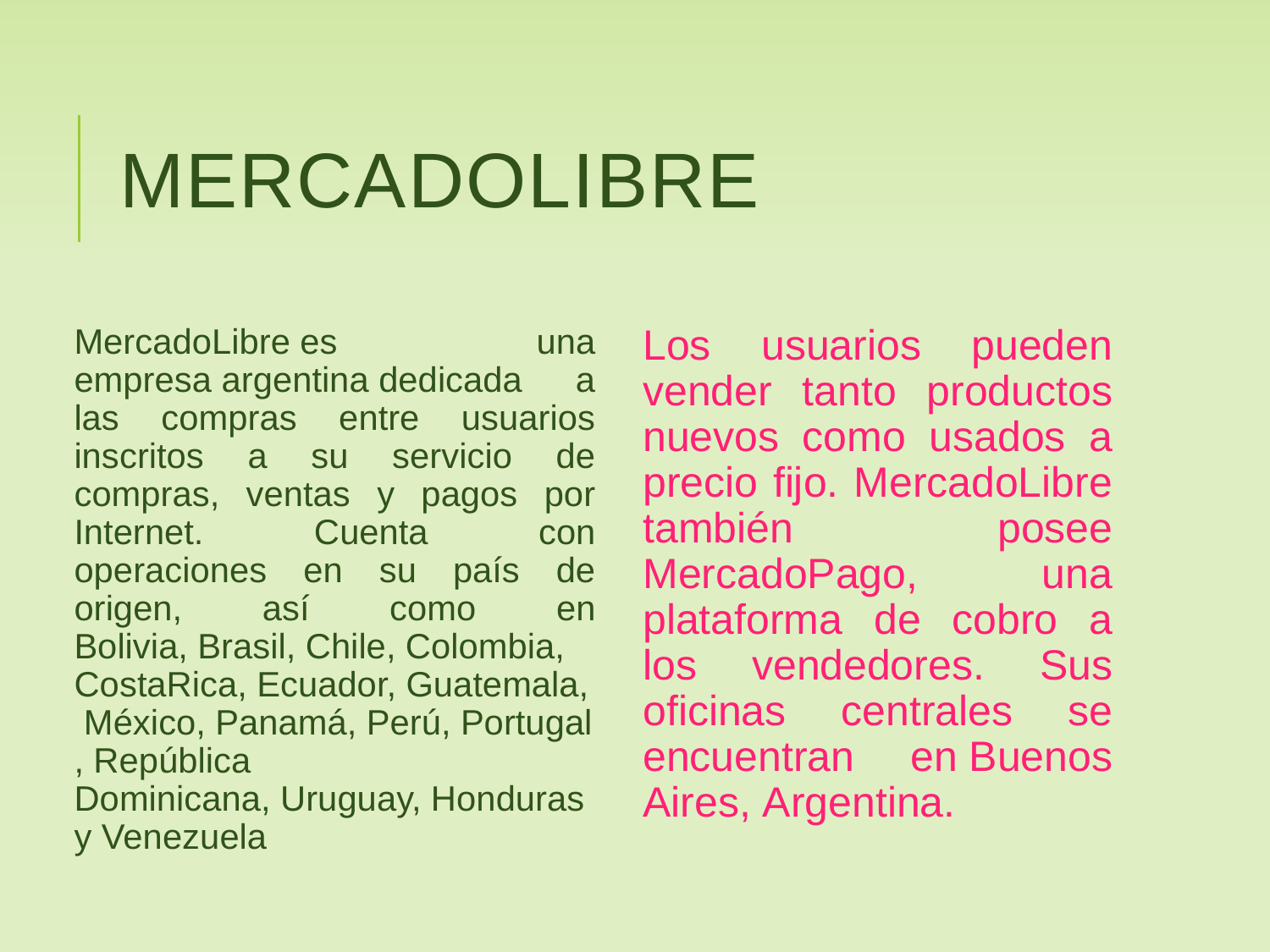

# MercadoLibre
MercadoLibre es una empresa argentina dedicada a las compras entre usuarios inscritos a su servicio de compras, ventas y pagos por Internet. Cuenta con operaciones en su país de origen, así como en Bolivia, Brasil, Chile, Colombia, CostaRica, Ecuador, Guatemala, México, Panamá, Perú, Portugal, República Dominicana, Uruguay, Honduras y Venezuela
Los usuarios pueden vender tanto productos nuevos como usados a precio fijo. MercadoLibre también posee MercadoPago, una plataforma de cobro a los vendedores. Sus oficinas centrales se encuentran en Buenos Aires, Argentina.